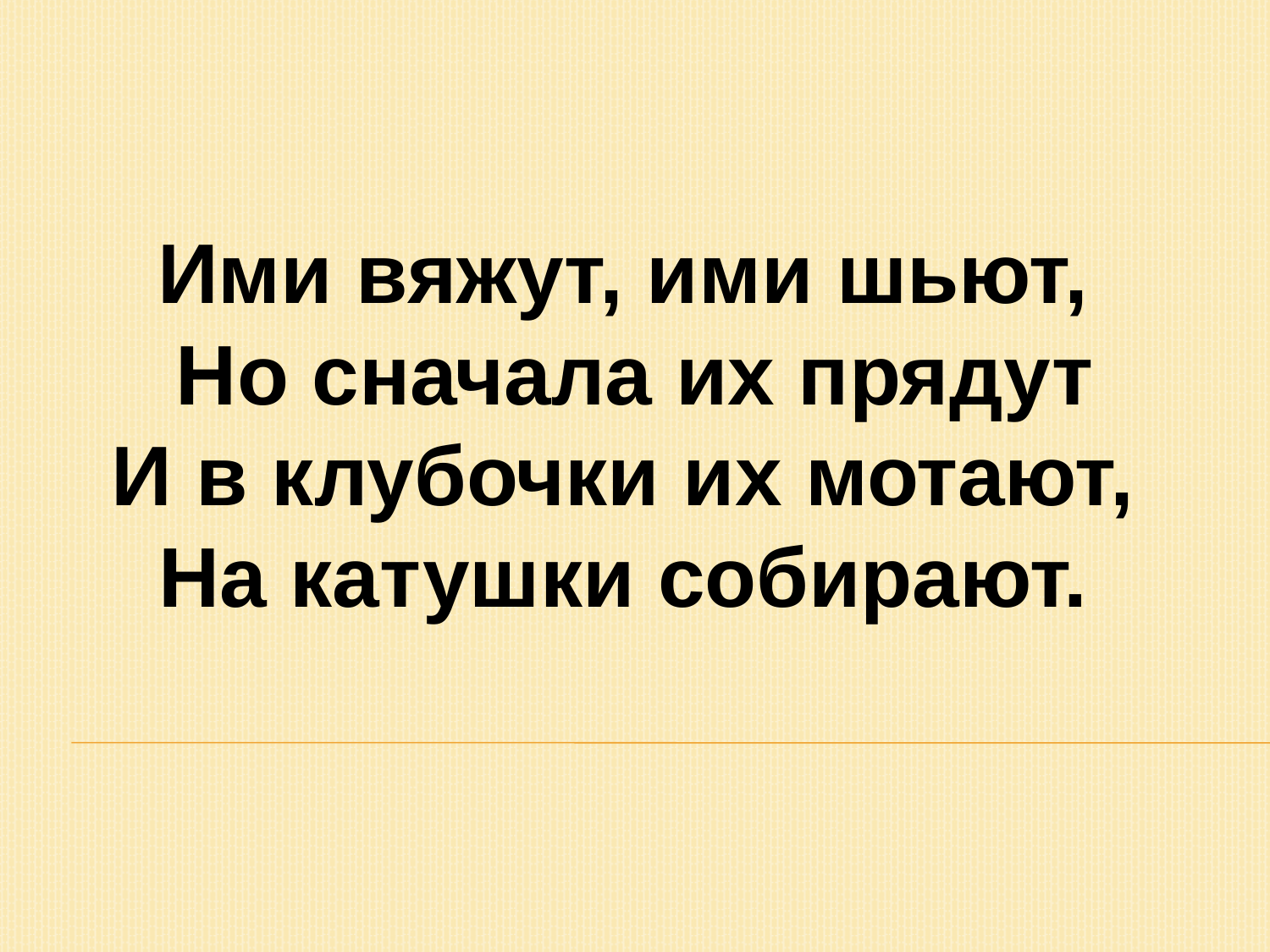

Ими вяжут, ими шьют,
Но сначала их прядут
И в клубочки их мотают,
На катушки собирают.